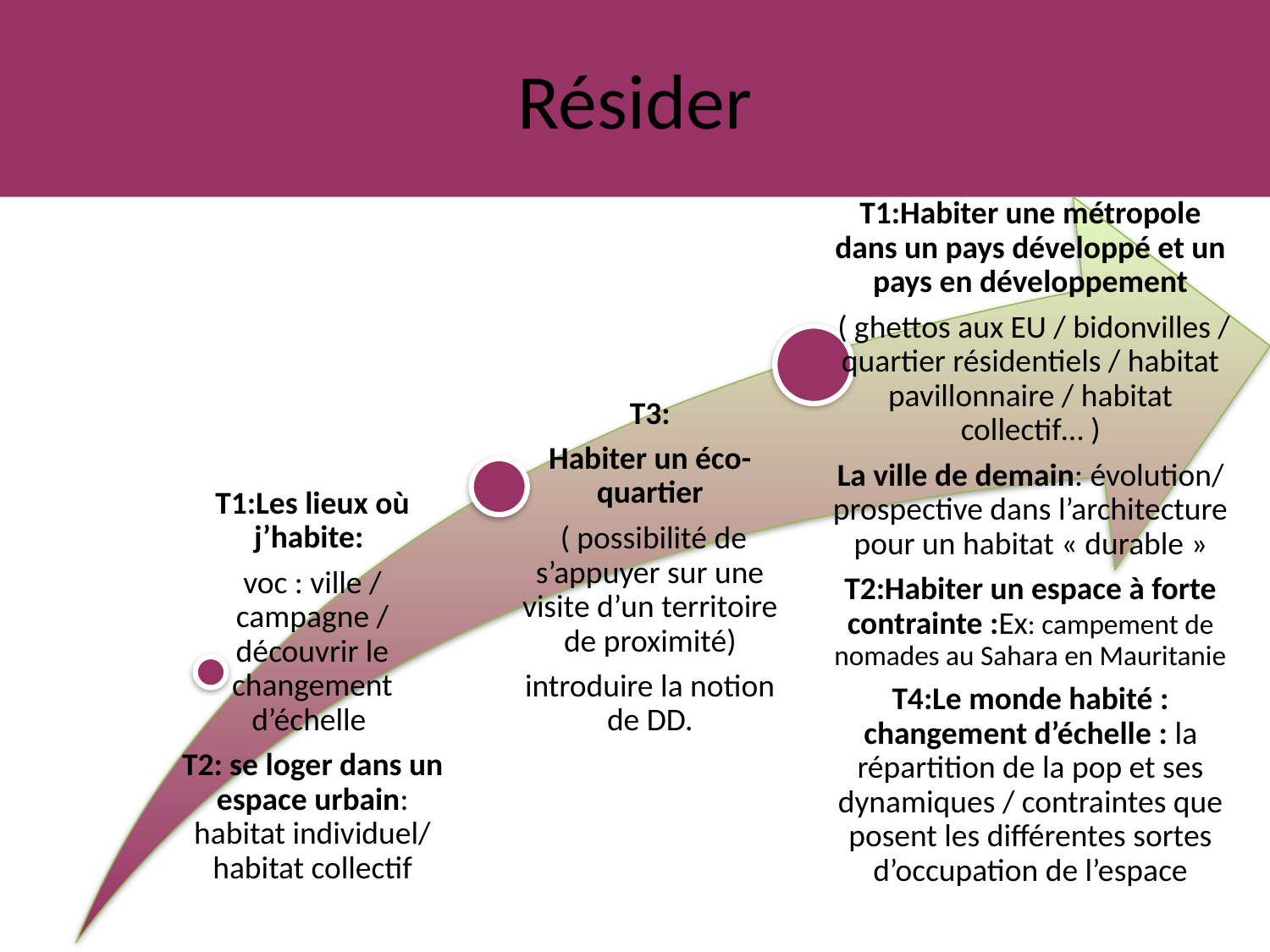

# Résider
T1:Les lieux où j’habite:
voc : ville / campagne / découvrir le changement d’échelle
T2: se loger dans un espace urbain: habitat individuel/ habitat collectif
T3:
Habiter un éco-quartier
 ( possibilité de s’appuyer sur une visite d’un territoire de proximité)
introduire la notion de DD.
T1:Habiter une métropole dans un pays développé et un pays en développement
 ( ghettos aux EU / bidonvilles / quartier résidentiels / habitat pavillonnaire / habitat collectif… )
La ville de demain: évolution/ prospective dans l’architecture pour un habitat « durable »
T2:Habiter un espace à forte contrainte :Ex: campement de nomades au Sahara en Mauritanie
T4:Le monde habité : changement d’échelle : la répartition de la pop et ses dynamiques / contraintes que posent les différentes sortes d’occupation de l’espace